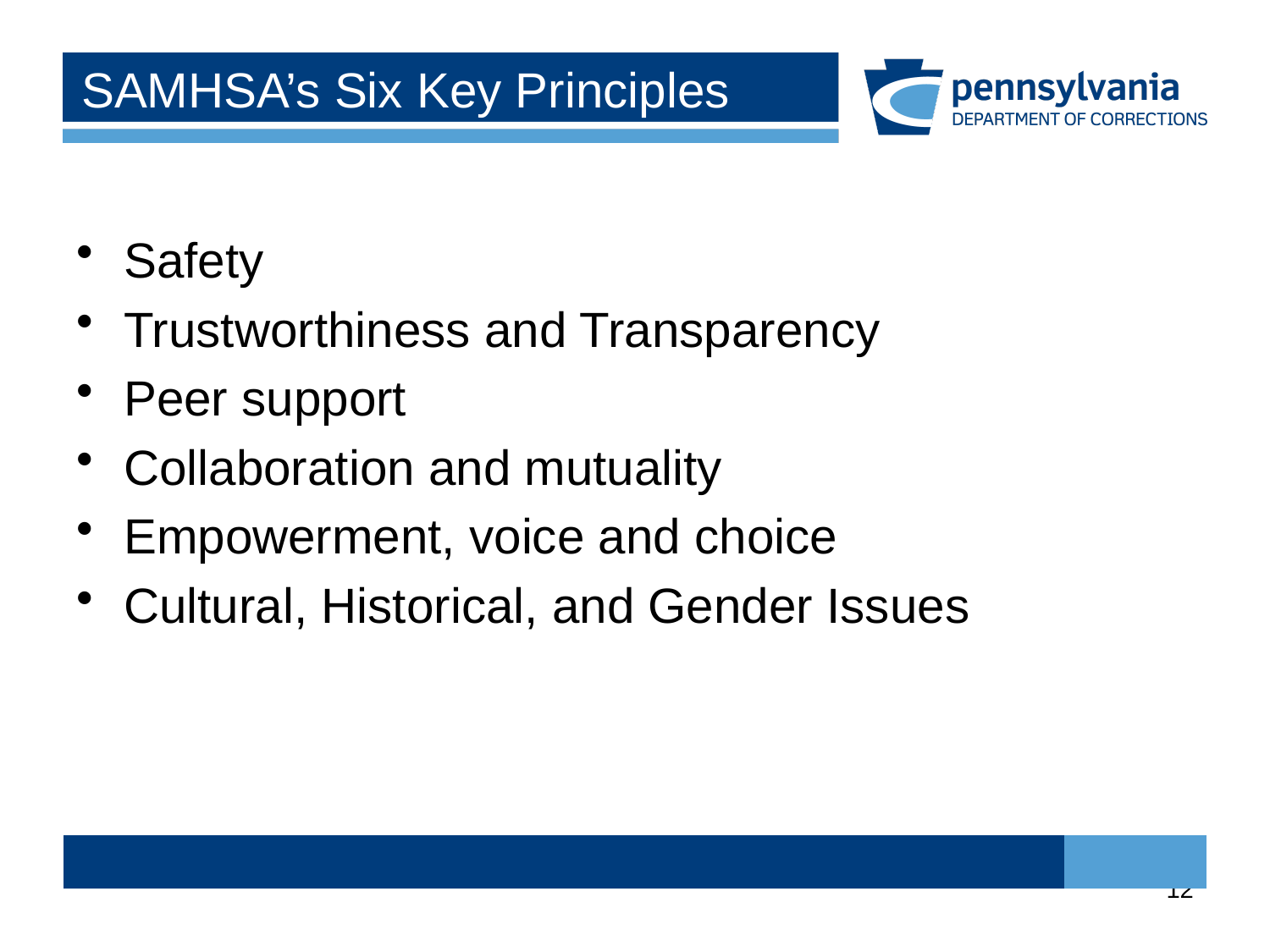

# SAMHSA’s Six Key Principles
Safety
Trustworthiness and Transparency
Peer support
Collaboration and mutuality
Empowerment, voice and choice
Cultural, Historical, and Gender Issues

12